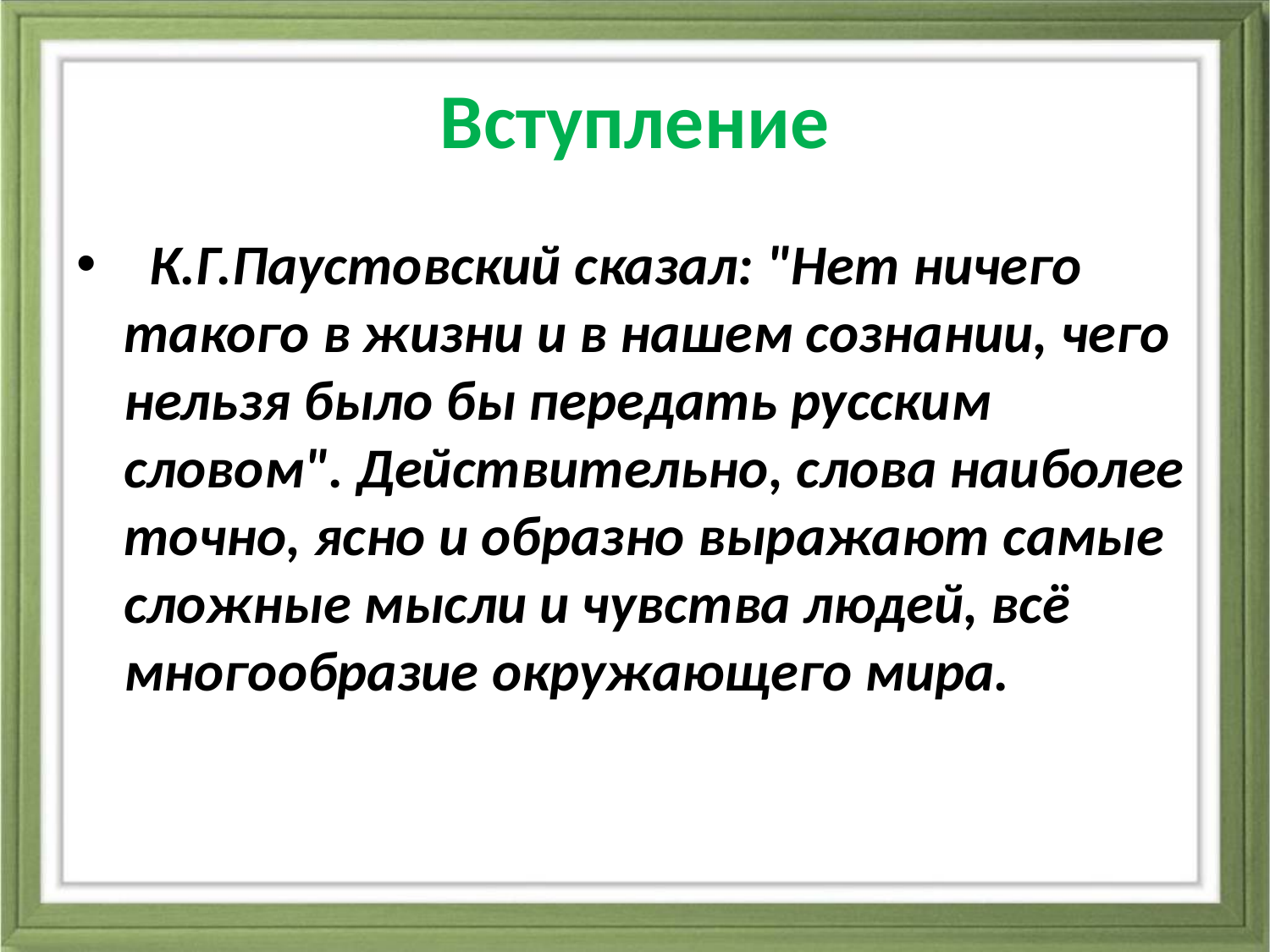

# Вступление
  К.Г.Паустовский сказал: "Нет ничего такого в жизни и в нашем сознании, чего нельзя было бы передать русским словом". Действительно, слова наиболее точно, ясно и образно выражают самые сложные мысли и чувства людей, всё многообразие окружающего мира.